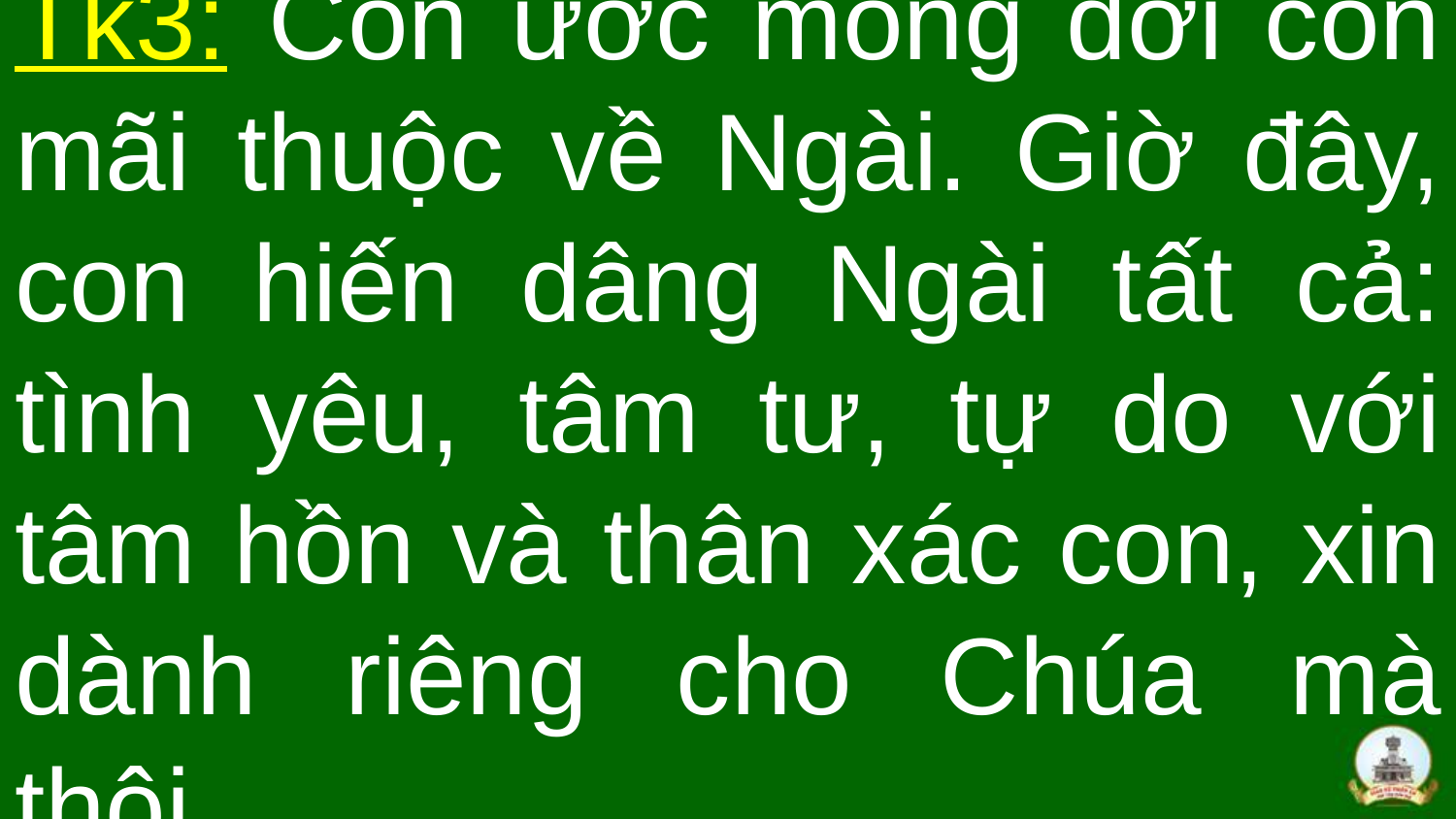

# Tk3: Con ước mong đời con mãi thuộc về Ngài. Giờ đây, con hiến dâng Ngài tất cả: tình yêu, tâm tư, tự do với tâm hồn và thân xác con, xin dành riêng cho Chúa mà thôi.